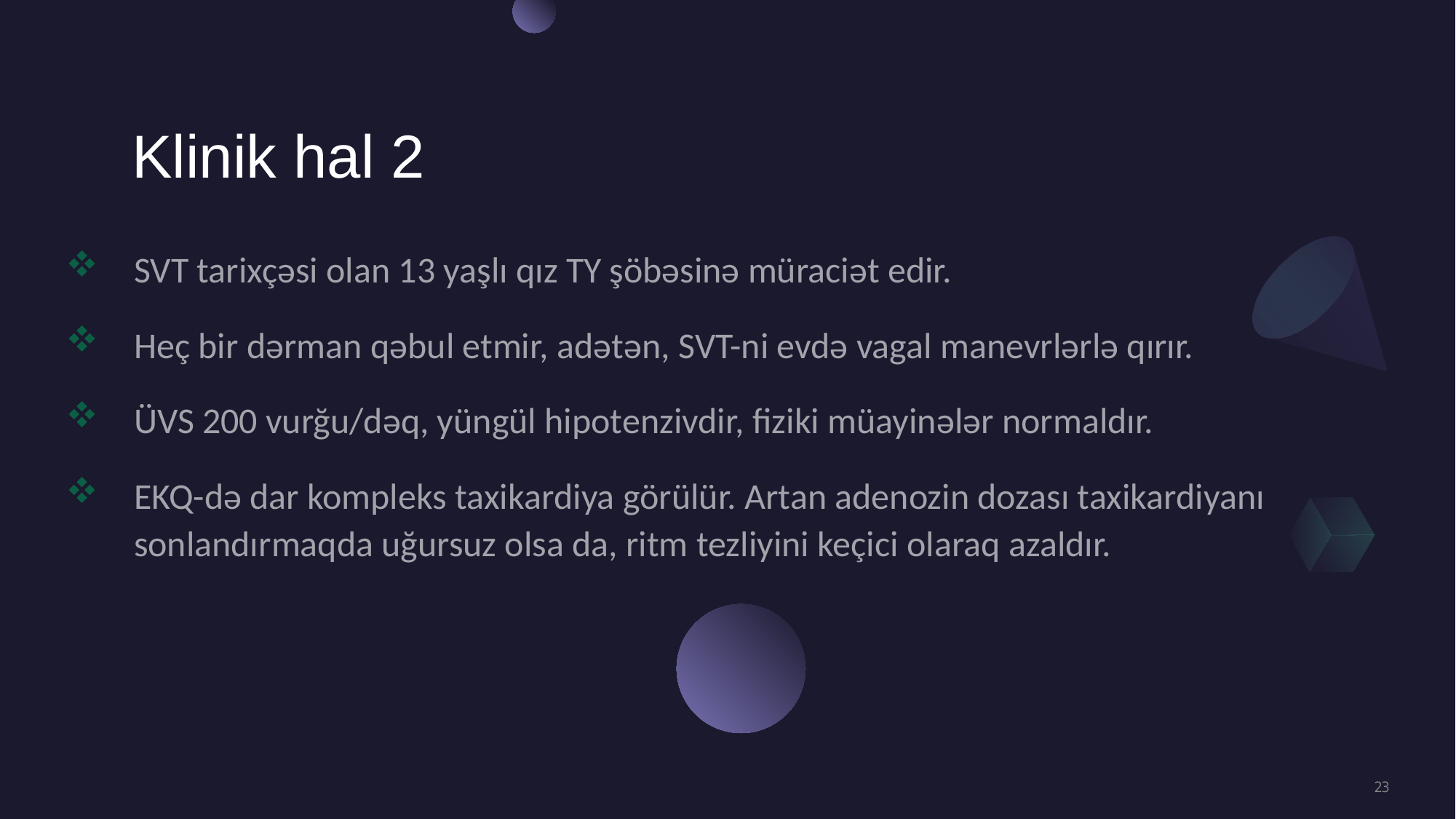

# Klinik hal 2
SVT tarixçəsi olan 13 yaşlı qız TY şöbəsinə müraciət edir.
Heç bir dərman qəbul etmir, adətən, SVT-ni evdə vagal manevrlərlə qırır.
ÜVS 200 vurğu/dəq, yüngül hipotenzivdir, fiziki müayinələr normaldır.
EKQ-də dar kompleks taxikardiya görülür. Artan adenozin dozası taxikardiyanı sonlandırmaqda uğursuz olsa da, ritm tezliyini keçici olaraq azaldır.

23